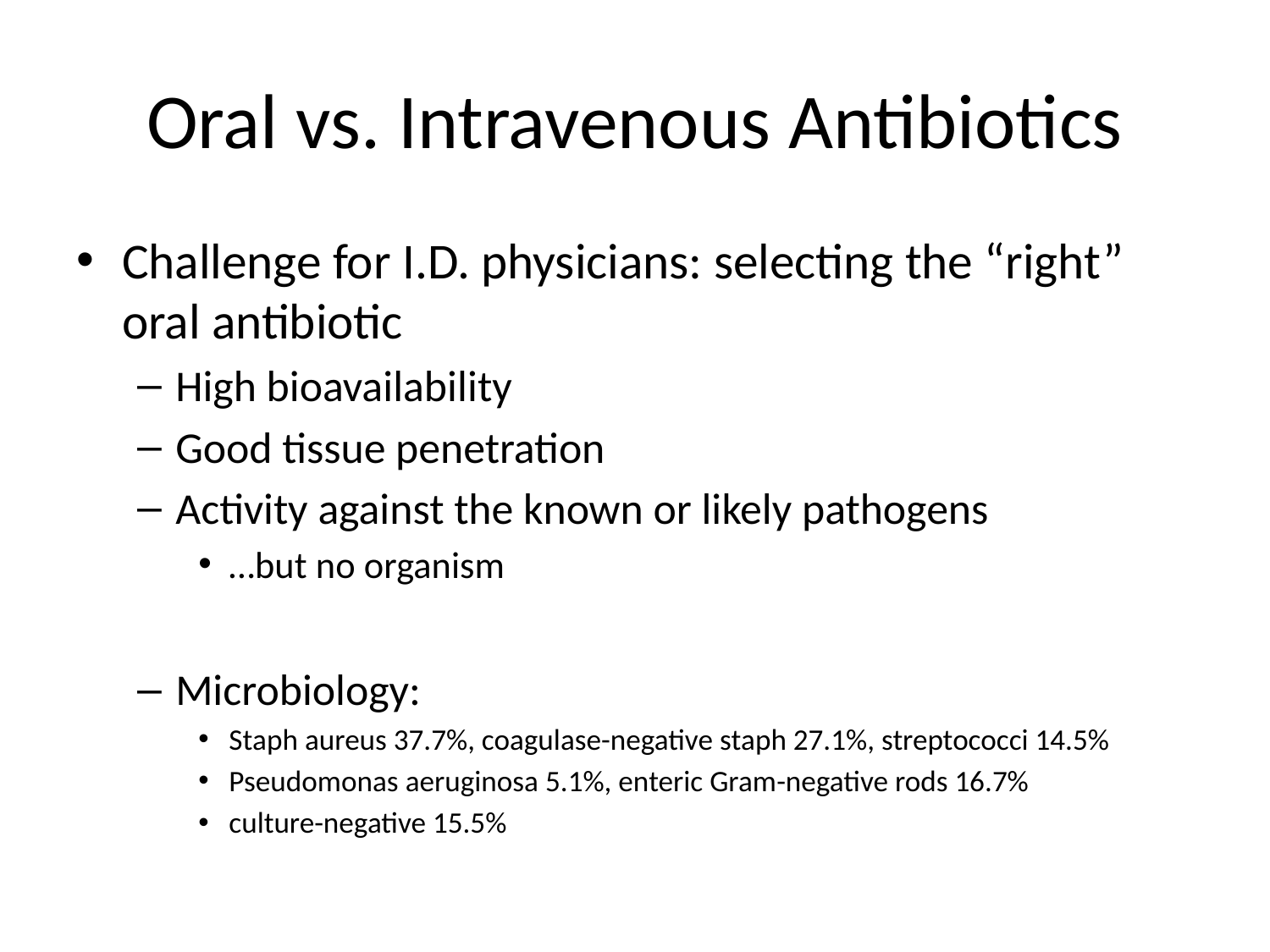

# Oral vs. Intravenous Antibiotics
Challenge for I.D. physicians: selecting the “right” oral antibiotic
High bioavailability
Good tissue penetration
Activity against the known or likely pathogens
…but no organism

Microbiology:
Staph aureus 37.7%, coagulase-negative staph 27.1%, streptococci 14.5%
Pseudomonas aeruginosa 5.1%, enteric Gram-negative rods 16.7%
culture-negative 15.5%